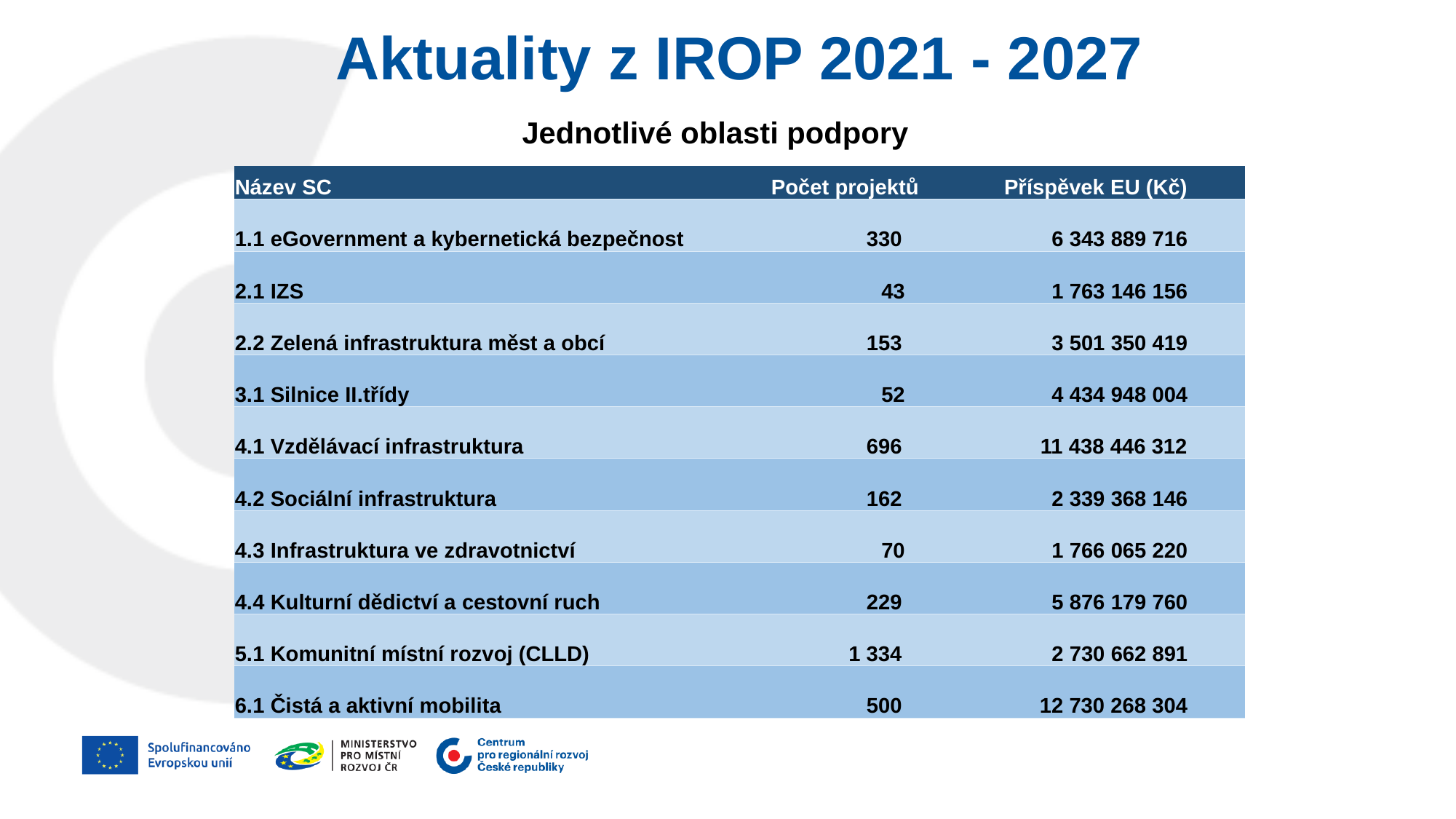

Aktuality z IROP 2021 - 2027
Jednotlivé oblasti podpory
| Název SC | Počet projektů | Příspěvek EU (Kč) |
| --- | --- | --- |
| 1.1 eGovernment a kybernetická bezpečnost | 330 | 6 343 889 716 |
| 2.1 IZS | 43 | 1 763 146 156 |
| 2.2 Zelená infrastruktura měst a obcí | 153 | 3 501 350 419 |
| 3.1 Silnice II.třídy | 52 | 4 434 948 004 |
| 4.1 Vzdělávací infrastruktura | 696 | 11 438 446 312 |
| 4.2 Sociální infrastruktura | 162 | 2 339 368 146 |
| 4.3 Infrastruktura ve zdravotnictví | 70 | 1 766 065 220 |
| 4.4 Kulturní dědictví a cestovní ruch | 229 | 5 876 179 760 |
| 5.1 Komunitní místní rozvoj (CLLD) | 1 334 | 2 730 662 891 |
| 6.1 Čistá a aktivní mobilita | 500 | 12 730 268 304 |